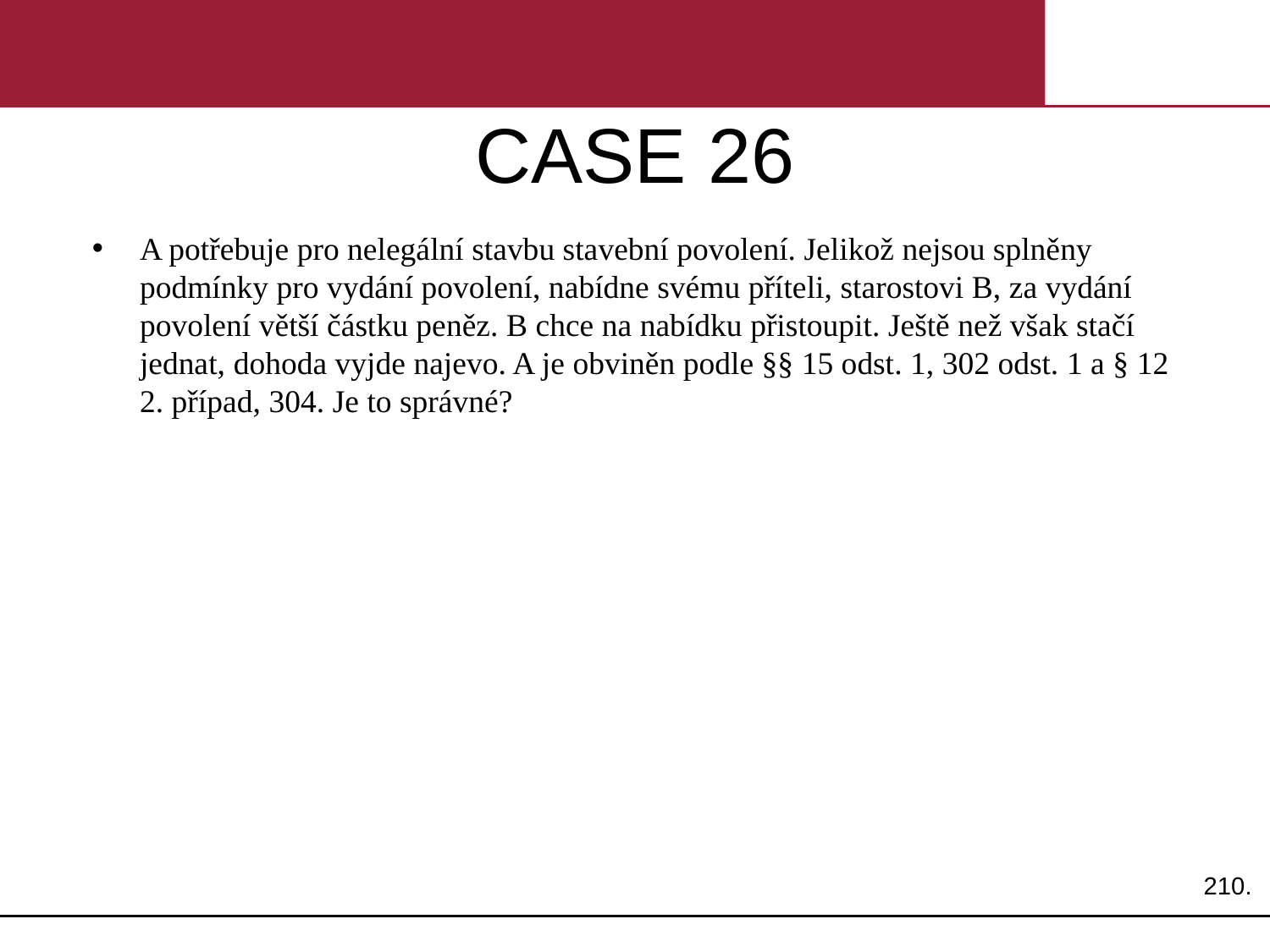

# CASE 26

A potřebuje pro nelegální stavbu stavební povolení. Jelikož nejsou splněny podmínky pro vydání povolení, nabídne svému příteli, starostovi B, za vydání povolení větší částku peněz. B chce na nabídku přistoupit. Ještě než však stačí jednat, dohoda vyjde najevo. A je obviněn podle §§ 15 odst. 1, 302 odst. 1 a § 12 2. případ, 304. Je to správné?
210.